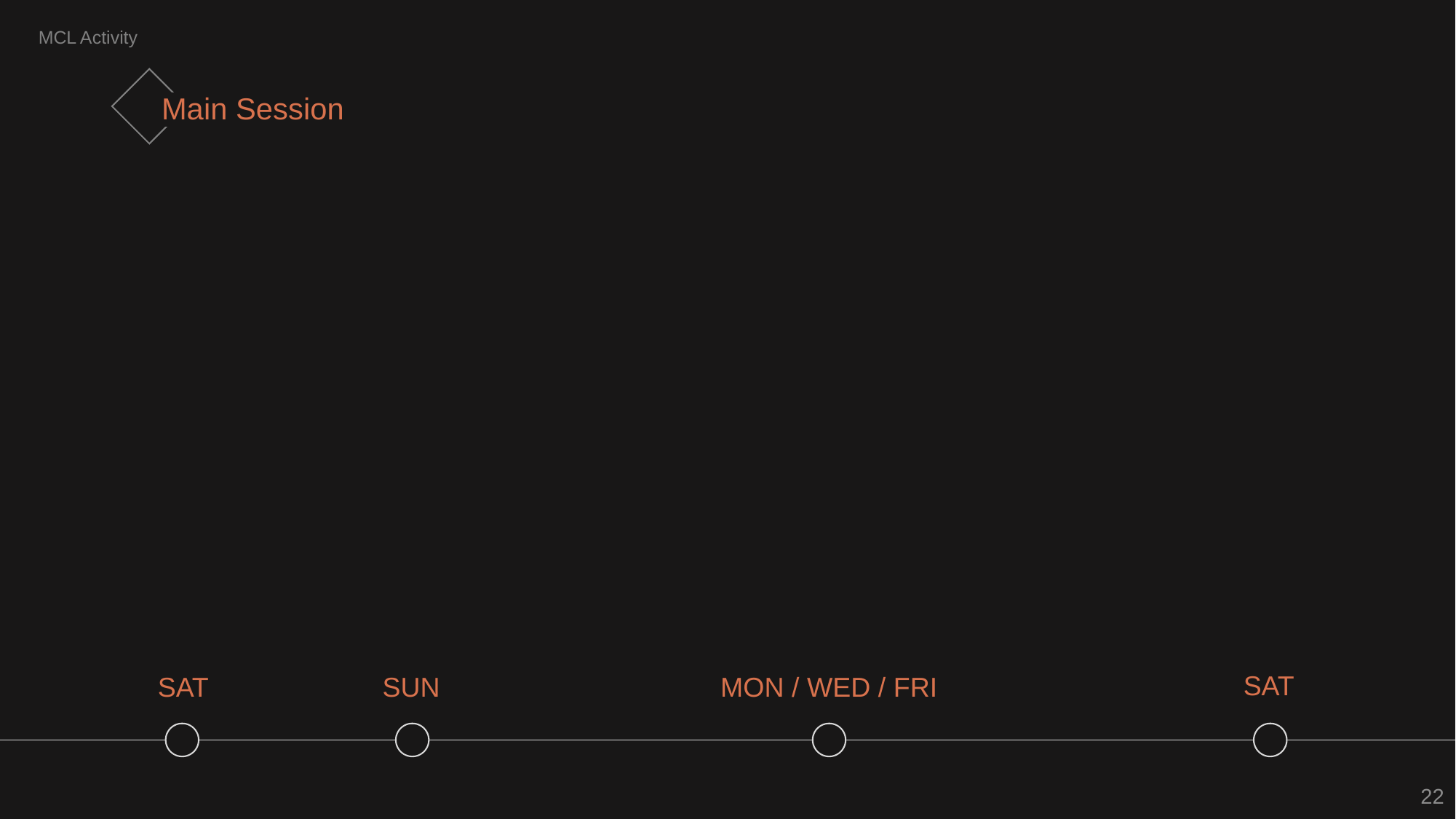

MCL Activity

Main Session
SAT
MON / WED / FRI
SUN
SAT

22